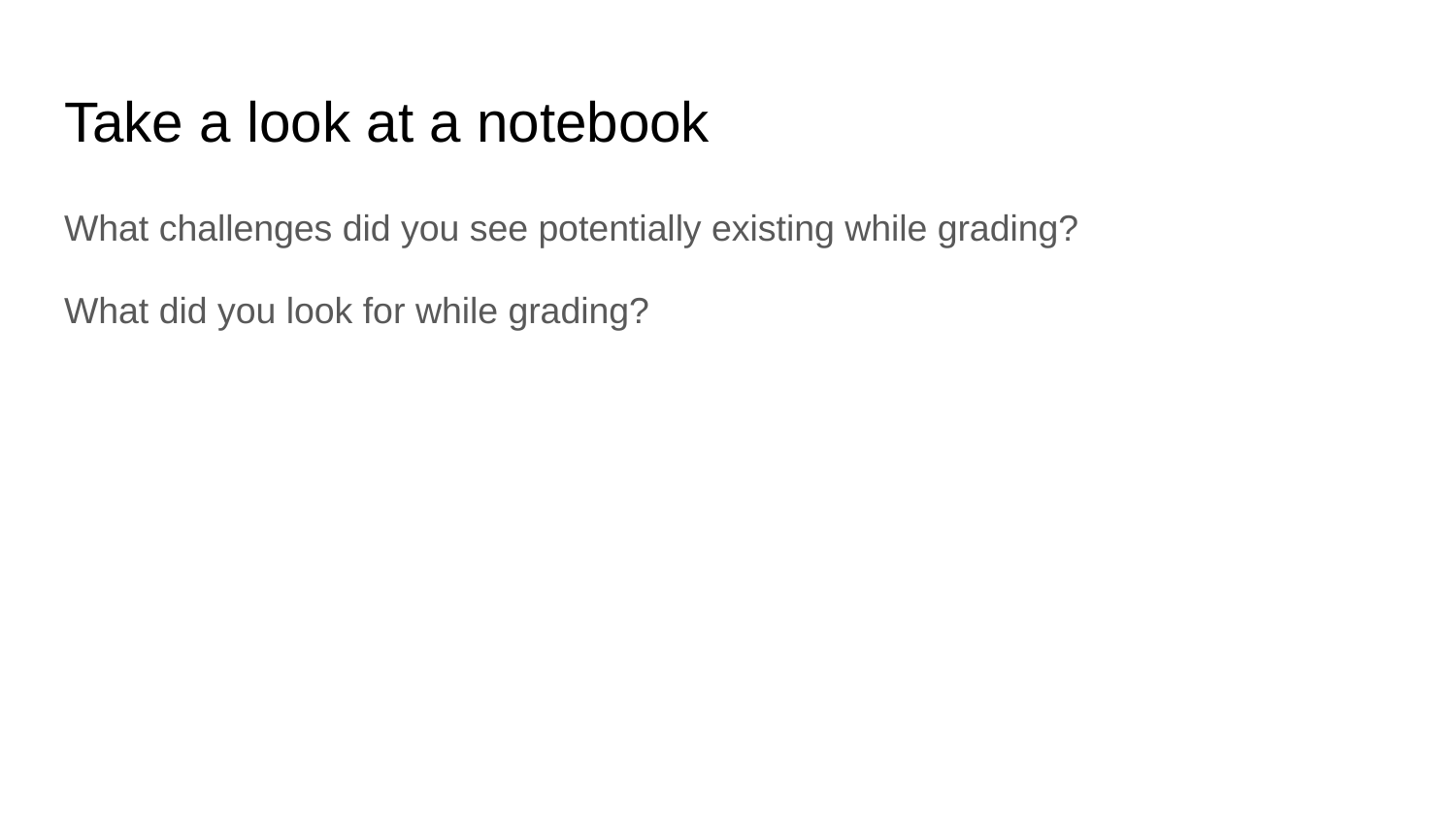

# Take a look at a notebook
What challenges did you see potentially existing while grading?
What did you look for while grading?